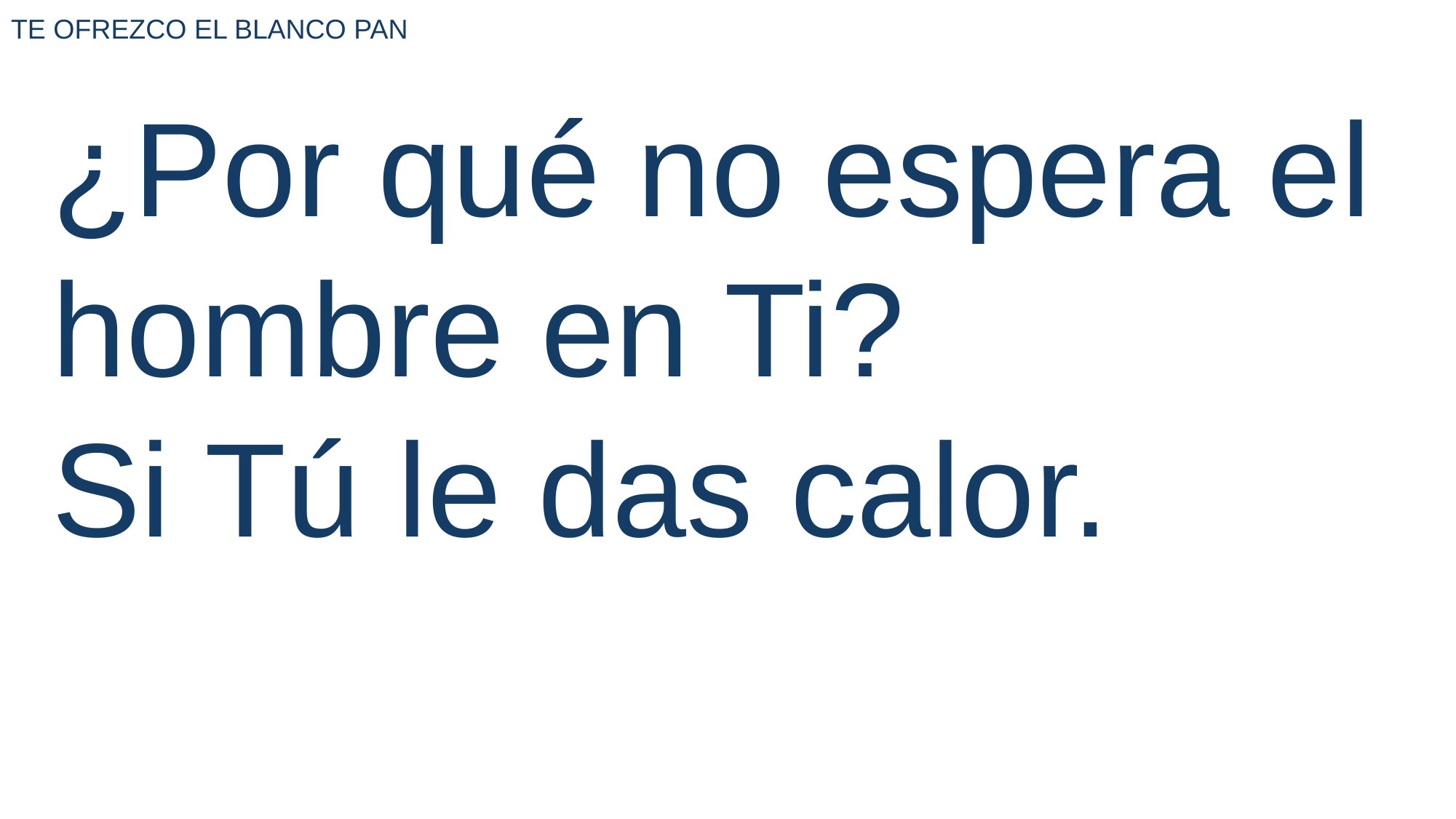

TE OFREZCO EL BLANCO PAN
¿Por qué no espera el hombre en Ti?
Si Tú le das calor.